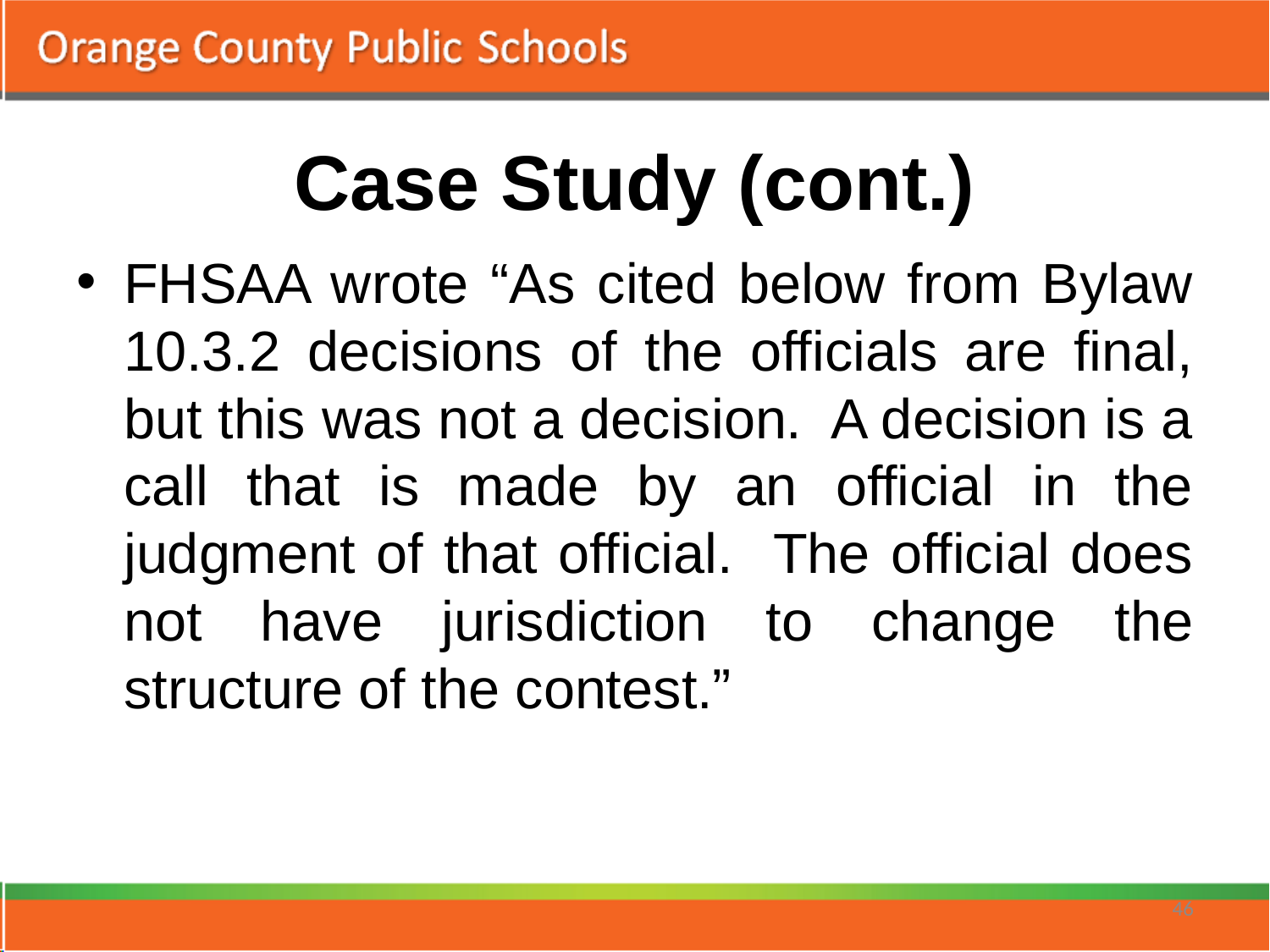

# Case Study (cont.)
FHSAA wrote “As cited below from Bylaw 10.3.2 decisions of the officials are final, but this was not a decision.  A decision is a call that is made by an official in the judgment of that official.  The official does not have jurisdiction to change the structure of the contest.”
46